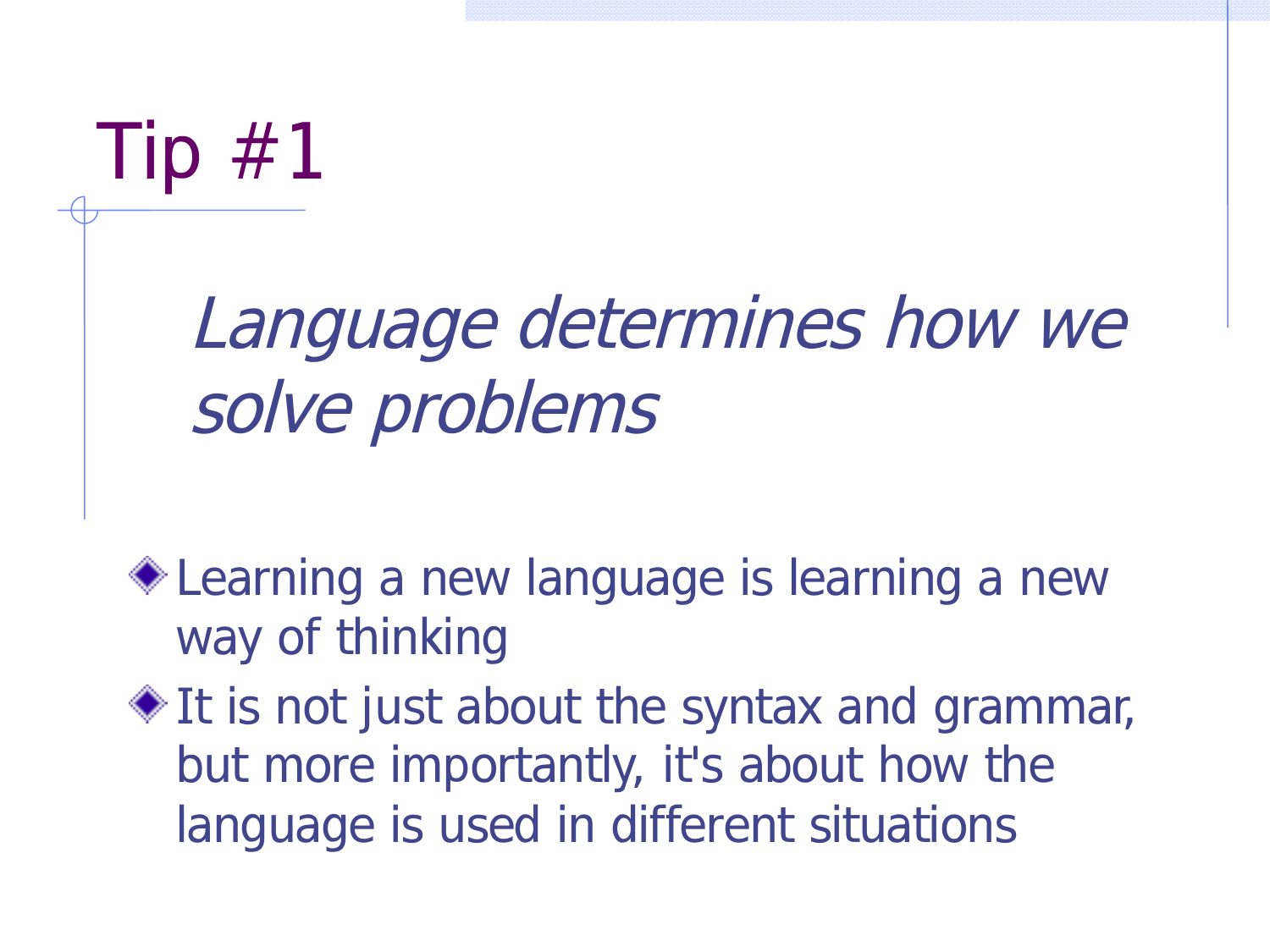

# Tip #1
Language determines how we
solve problems
Learning a new language is learning a new way of thinking
It is not just about the syntax and grammar, but more importantly, it's about how the language is used in different situations